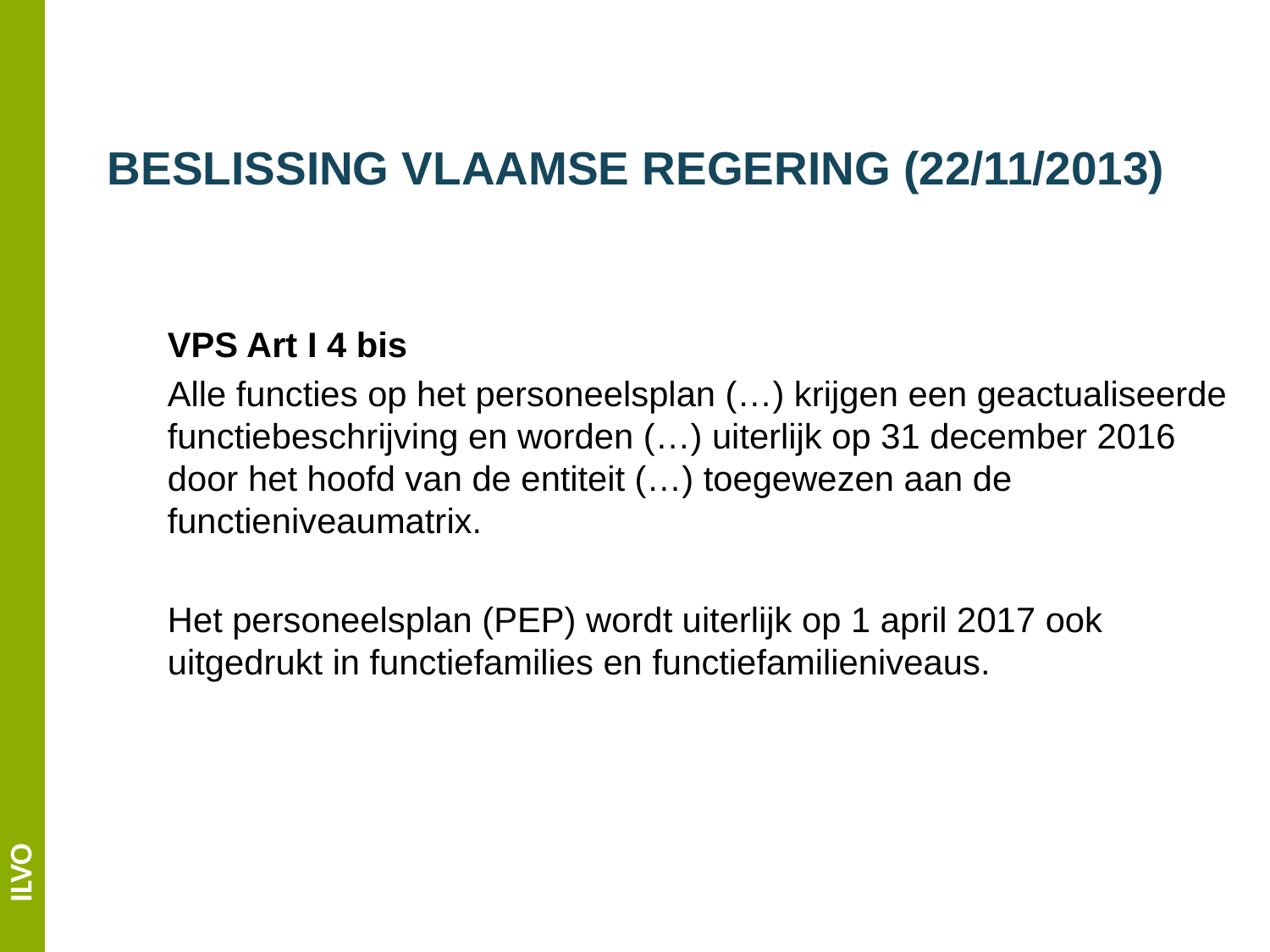

# BESLISSING VLAAMSE REGERING (22/11/2013)

VPS Art I 4 bis
Alle functies op het personeelsplan (…) krijgen een geactualiseerde functiebeschrijving en worden (…) uiterlijk op 31 december 2016 door het hoofd van de entiteit (…) toegewezen aan de functieniveaumatrix.

Het personeelsplan (PEP) wordt uiterlijk op 1 april 2017 ook uitgedrukt in functiefamilies en functiefamilieniveaus.